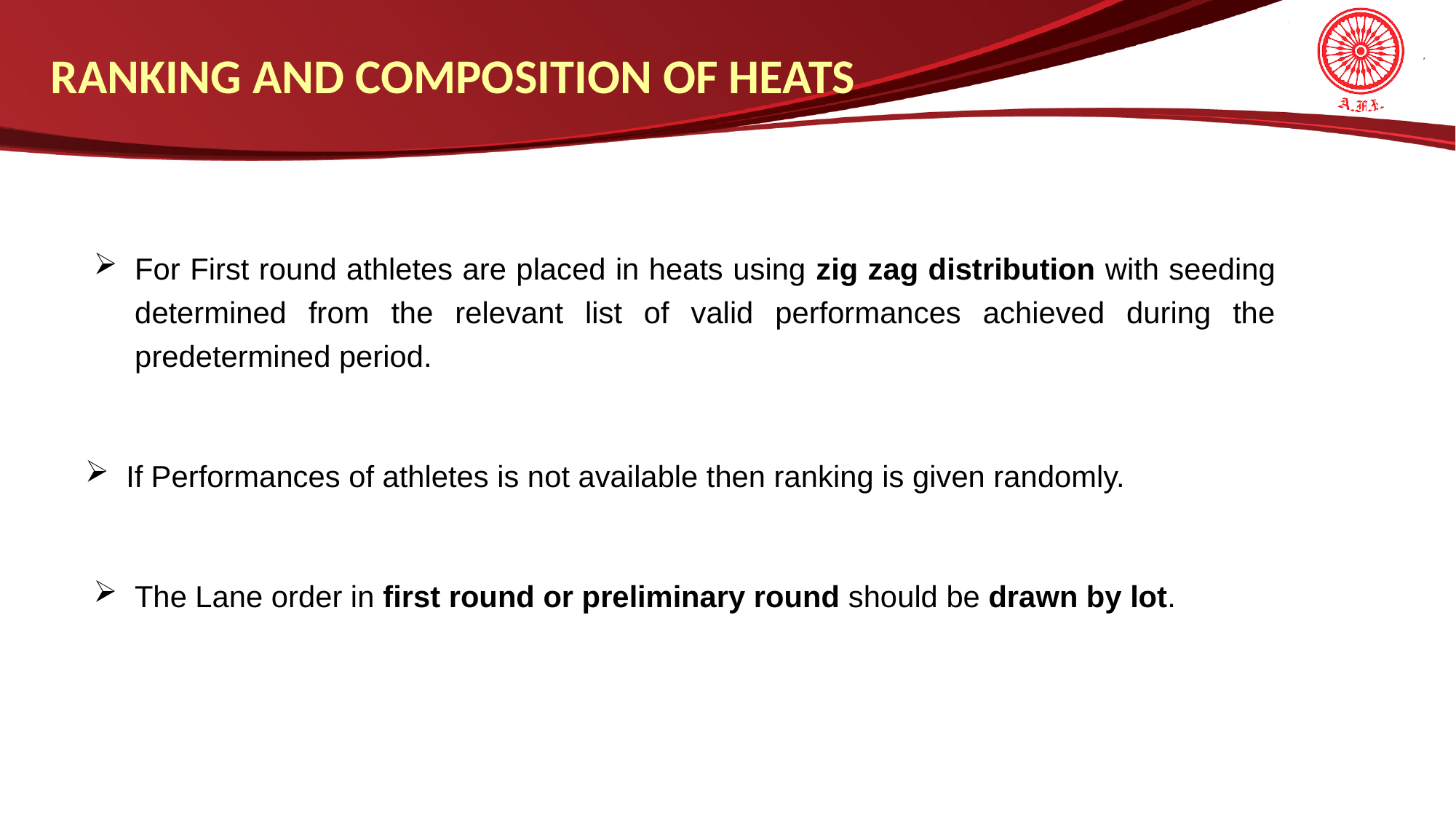

RANKING AND COMPOSITION OF HEATS
For First round athletes are placed in heats using zig zag distribution with seeding determined from the relevant list of valid performances achieved during the predetermined period.
If Performances of athletes is not available then ranking is given randomly.
The Lane order in first round or preliminary round should be drawn by lot.